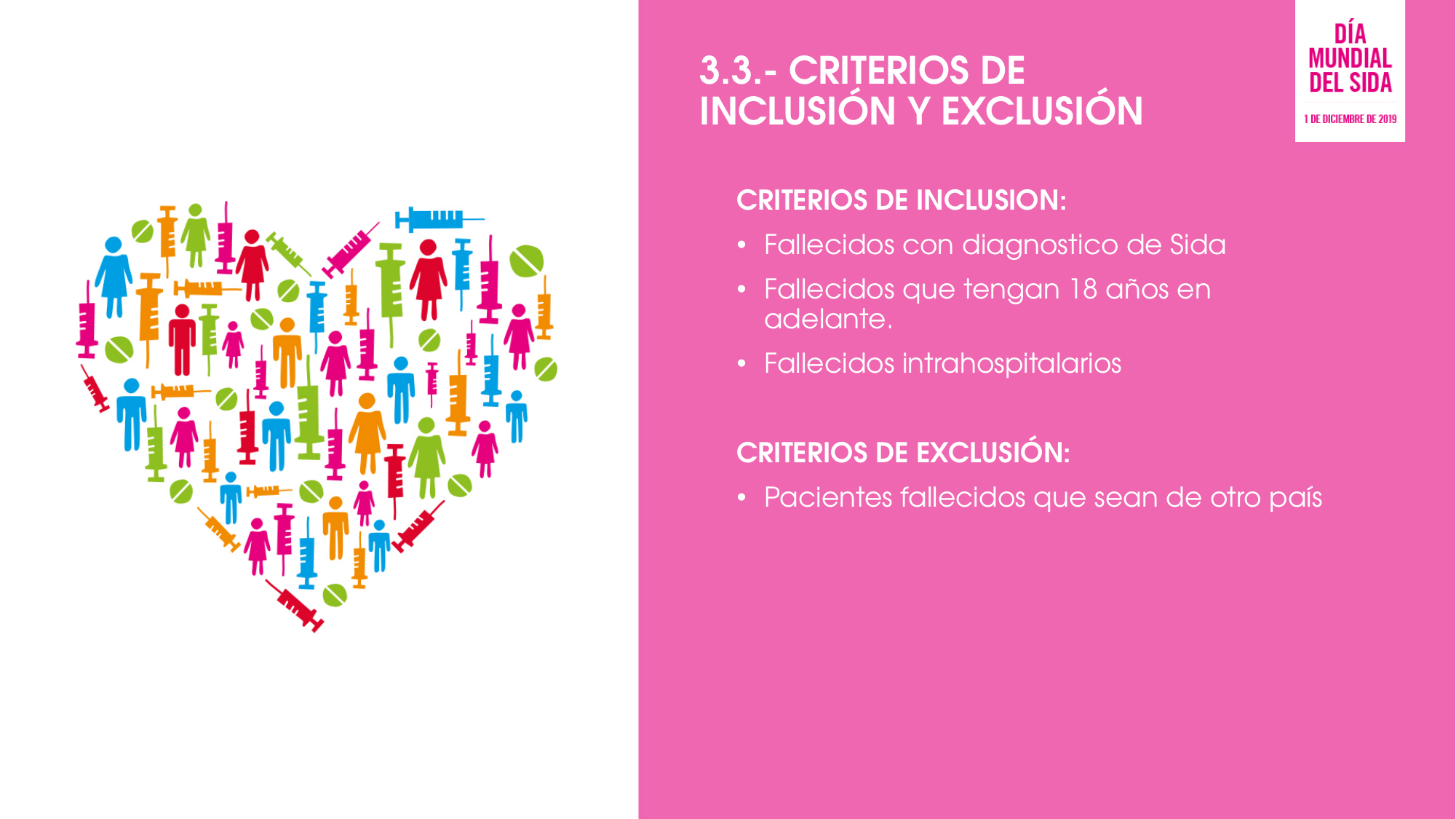

# 3.3.- CRITERIOS DE INCLUSIÓN Y EXCLUSIÓN
CRITERIOS DE INCLUSION:
Fallecidos con diagnostico de Sida
Fallecidos que tengan 18 años en adelante.
Fallecidos intrahospitalarios

CRITERIOS DE EXCLUSIÓN:
Pacientes fallecidos que sean de otro país